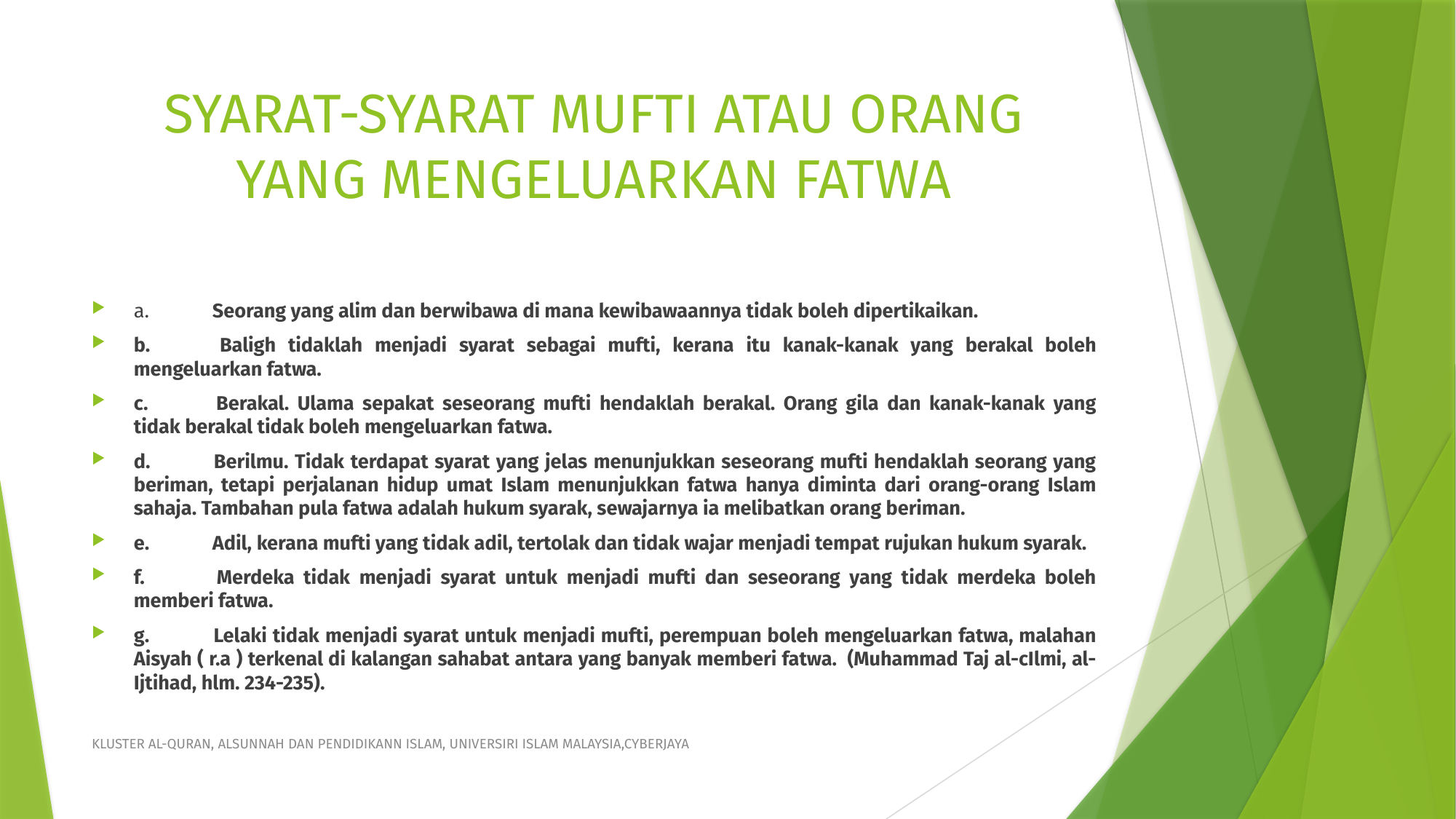

# SYARAT-SYARAT MUFTI ATAU ORANG YANG MENGELUARKAN FATWA

a. 	Seorang yang alim dan berwibawa di mana kewibawaannya tidak boleh dipertikaikan.
b. 	Baligh tidaklah menjadi syarat sebagai mufti, kerana itu kanak-kanak yang berakal boleh mengeluarkan fatwa.
c. 	Berakal. Ulama sepakat seseorang mufti hendaklah berakal. Orang gila dan kanak-kanak yang tidak berakal tidak boleh mengeluarkan fatwa.
d. 	Berilmu. Tidak terdapat syarat yang jelas menunjukkan seseorang mufti hendaklah seorang yang beriman, tetapi perjalanan hidup umat Islam menunjukkan fatwa hanya diminta dari orang-orang Islam sahaja. Tambahan pula fatwa adalah hukum syarak, sewajarnya ia melibatkan orang beriman.
e. 	Adil, kerana mufti yang tidak adil, tertolak dan tidak wajar menjadi tempat rujukan hukum syarak.
f. 	Merdeka tidak menjadi syarat untuk menjadi mufti dan seseorang yang tidak merdeka boleh memberi fatwa.
g. 	Lelaki tidak menjadi syarat untuk menjadi mufti, perempuan boleh mengeluarkan fatwa, malahan Aisyah ( r.a ) terkenal di kalangan sahabat antara yang banyak memberi fatwa.  (Muhammad Taj al-cIlmi, al-Ijtihad, hlm. 234-235).

KLUSTER AL-QURAN, ALSUNNAH DAN PENDIDIKANN ISLAM, UNIVERSIRI ISLAM MALAYSIA,CYBERJAYA